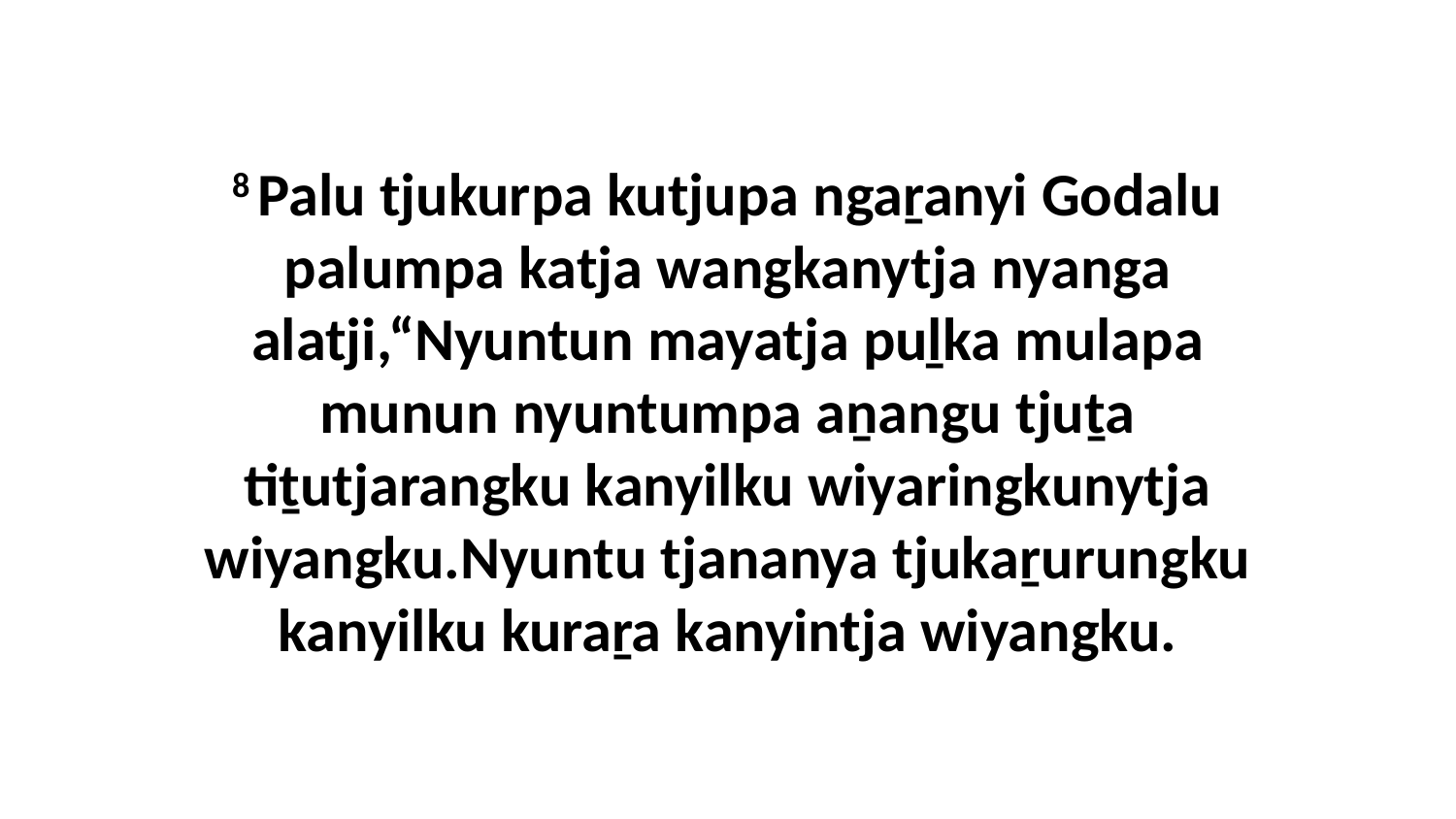

8 Palu tjukurpa kutjupa ngaṟanyi Godalu palumpa katja wangkanytja nyanga alatji,“Nyuntun mayatja puḻka mulapa munun nyuntumpa aṉangu tjuṯa tiṯutjarangku kanyilku wiyaringkunytja wiyangku.Nyuntu tjananya tjukaṟurungku kanyilku kuraṟa kanyintja wiyangku.